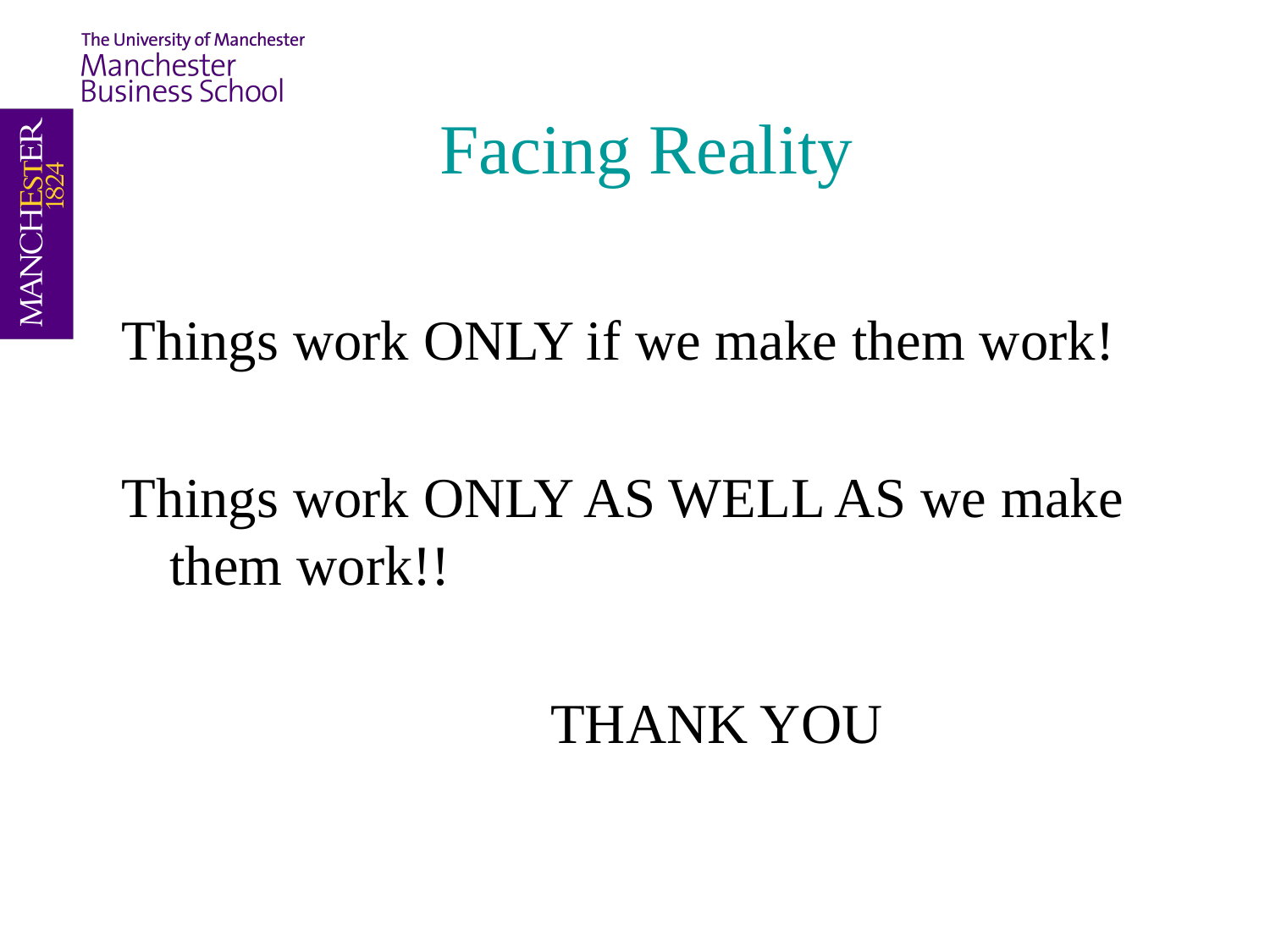

Facing Reality

Things work ONLY if we make them work!

Things work ONLY AS WELL AS we make them work!!

				THANK YOU